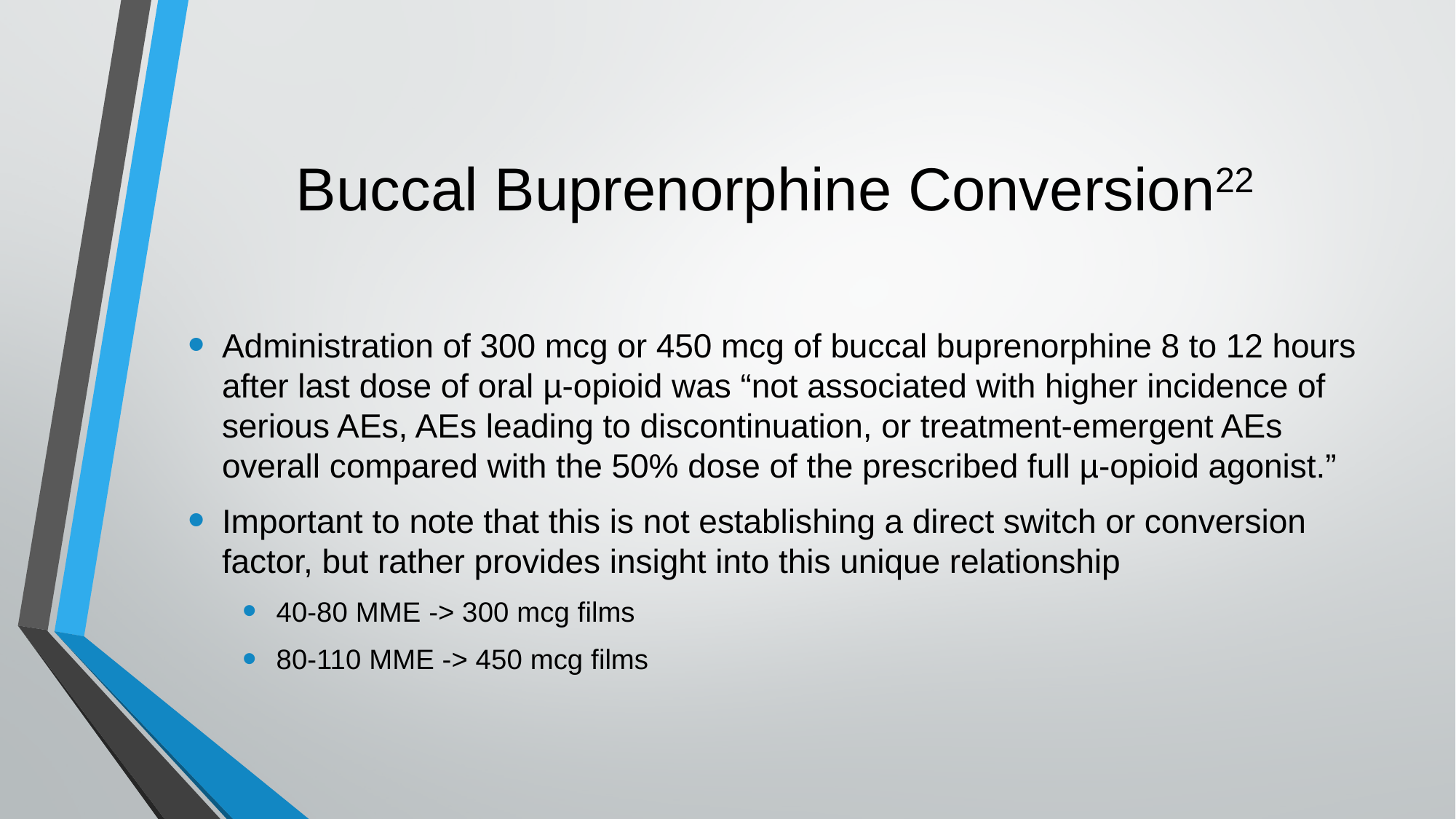

# Buccal Buprenorphine Conversion22
Administration of 300 mcg or 450 mcg of buccal buprenorphine 8 to 12 hours after last dose of oral µ-opioid was “not associated with higher incidence of serious AEs, AEs leading to discontinuation, or treatment-emergent AEs overall compared with the 50% dose of the prescribed full µ-opioid agonist.”
Important to note that this is not establishing a direct switch or conversion factor, but rather provides insight into this unique relationship
40-80 MME -> 300 mcg films
80-110 MME -> 450 mcg films